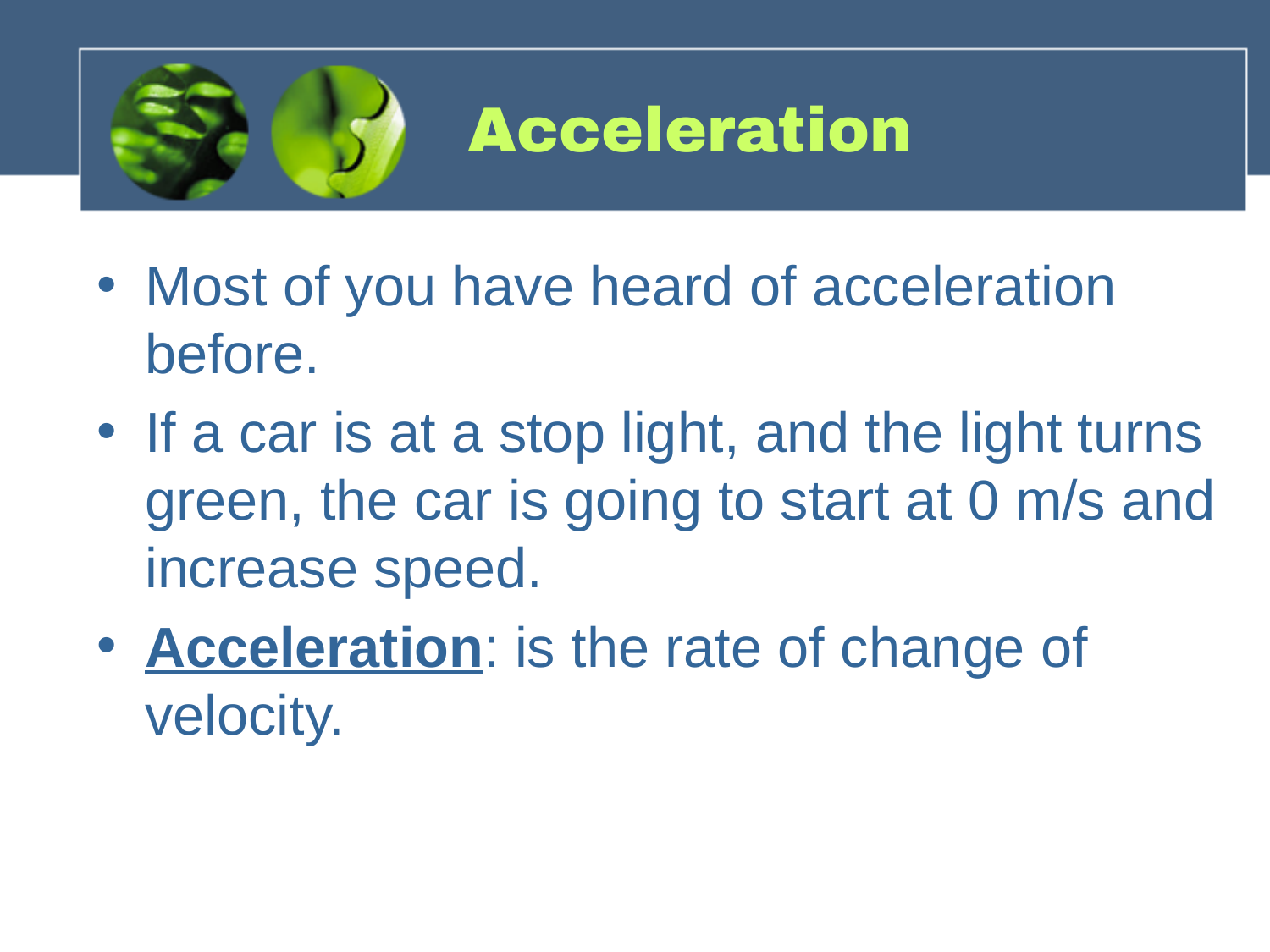

# Acceleration
Most of you have heard of acceleration before.
If a car is at a stop light, and the light turns green, the car is going to start at 0 m/s and increase speed.
Acceleration: is the rate of change of velocity.